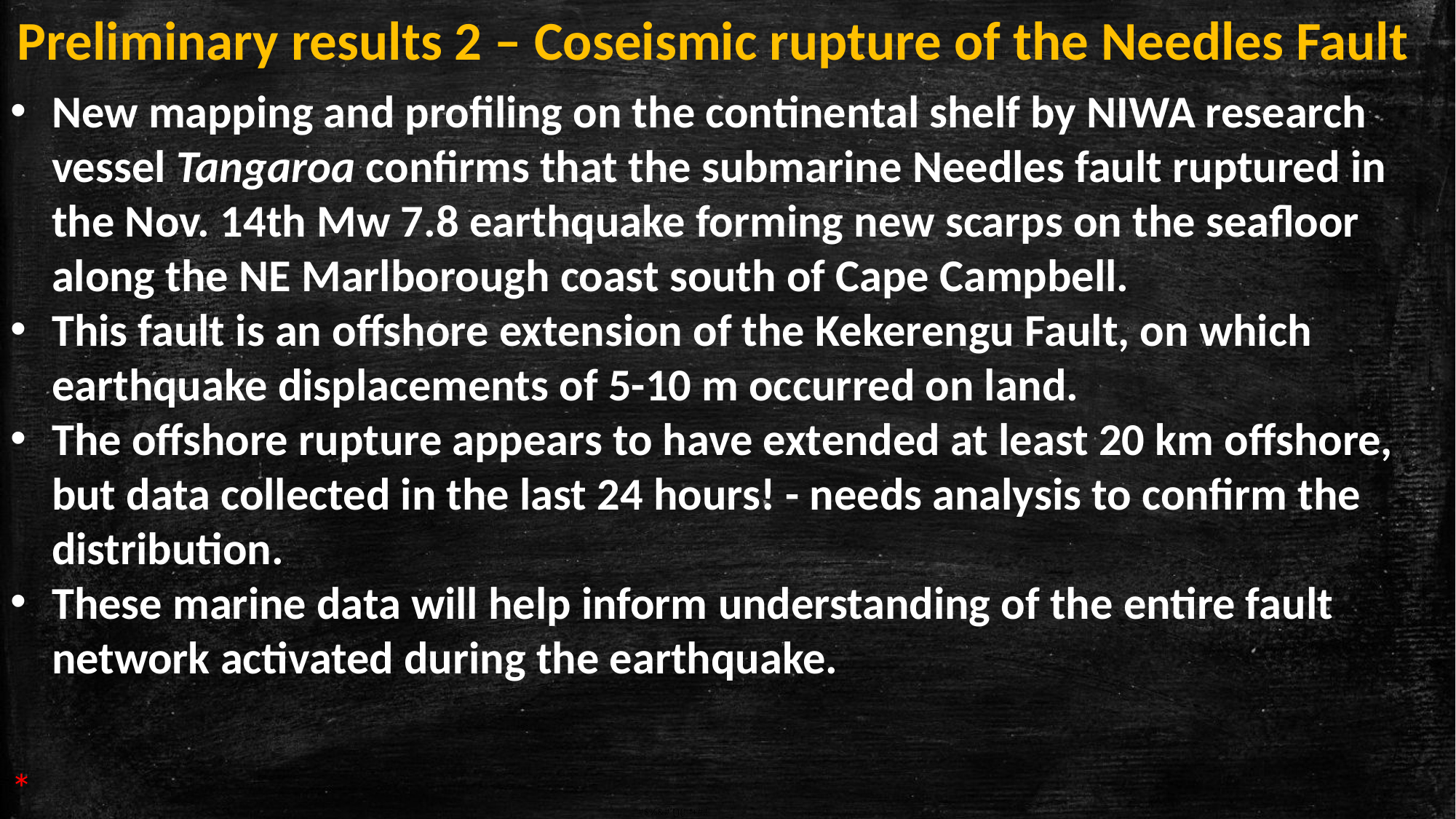

Preliminary results 2 – Coseismic rupture of the Needles Fault
New mapping and profiling on the continental shelf by NIWA research vessel Tangaroa confirms that the submarine Needles fault ruptured in the Nov. 14th Mw 7.8 earthquake forming new scarps on the seafloor along the NE Marlborough coast south of Cape Campbell.
This fault is an offshore extension of the Kekerengu Fault, on which earthquake displacements of 5-10 m occurred on land.
The offshore rupture appears to have extended at least 20 km offshore, but data collected in the last 24 hours! - needs analysis to confirm the distribution.
These marine data will help inform understanding of the entire fault network activated during the earthquake.
*